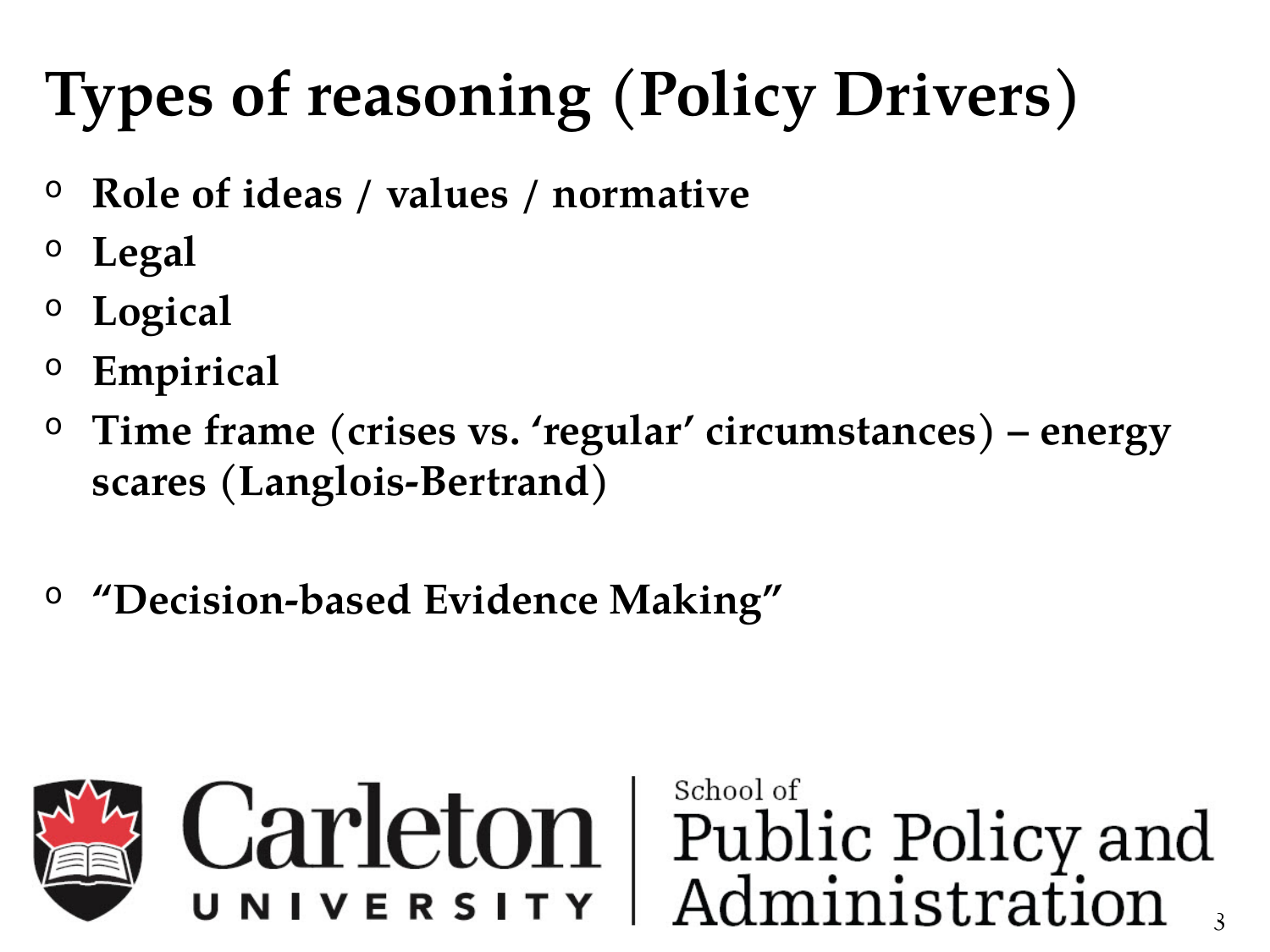

# Types of reasoning (Policy Drivers)
Role of ideas / values / normative
Legal
Logical
Empirical
Time frame (crises vs. ‘regular’ circumstances) – energy scares (Langlois-Bertrand)

“Decision-based Evidence Making”
8